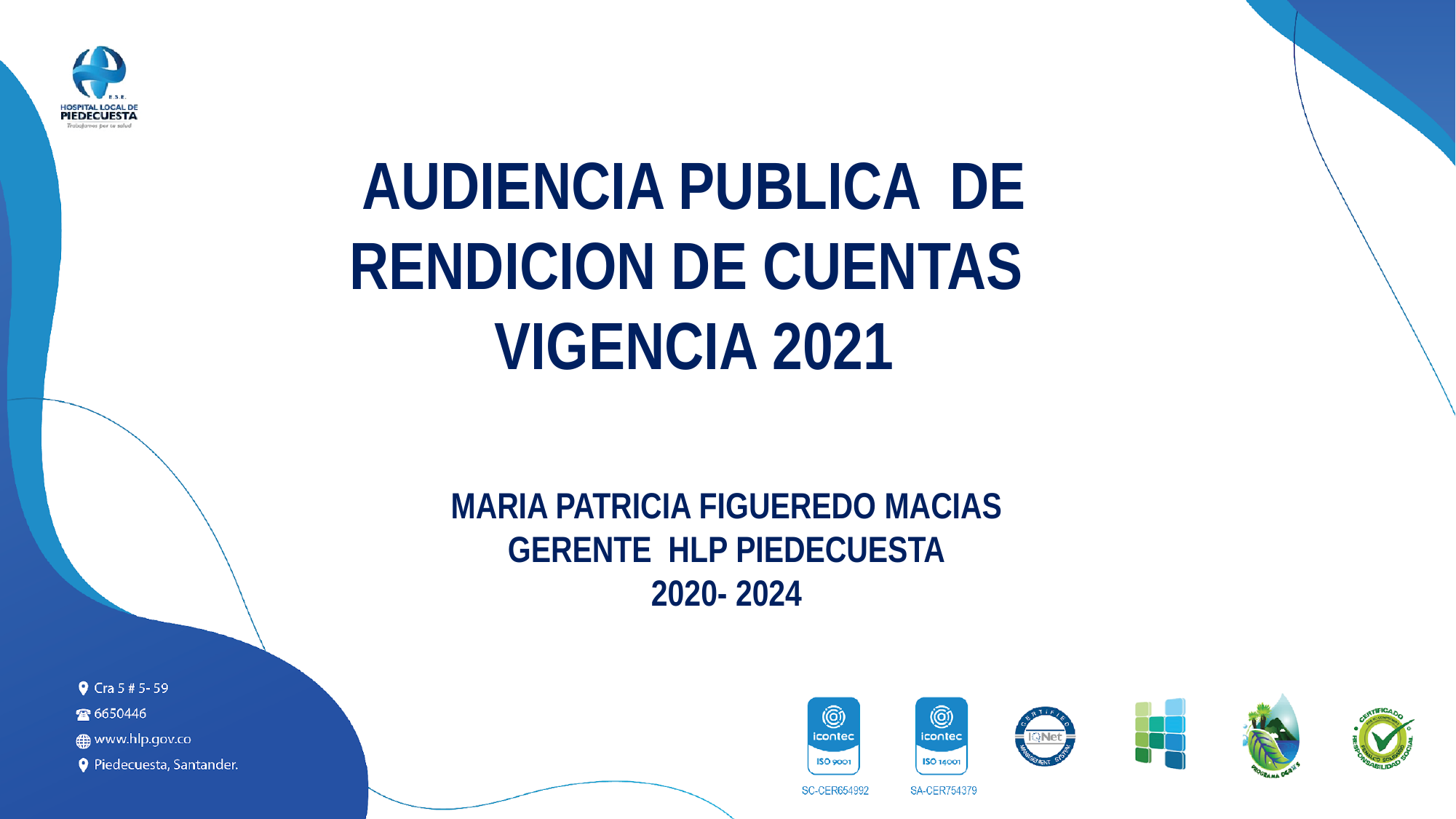

AUDIENCIA PUBLICA  DE RENDICION DE CUENTAS  VIGENCIA 2021
MARIA PATRICIA FIGUEREDO MACIAS
GERENTE  HLP PIEDECUESTA
2020- 2024